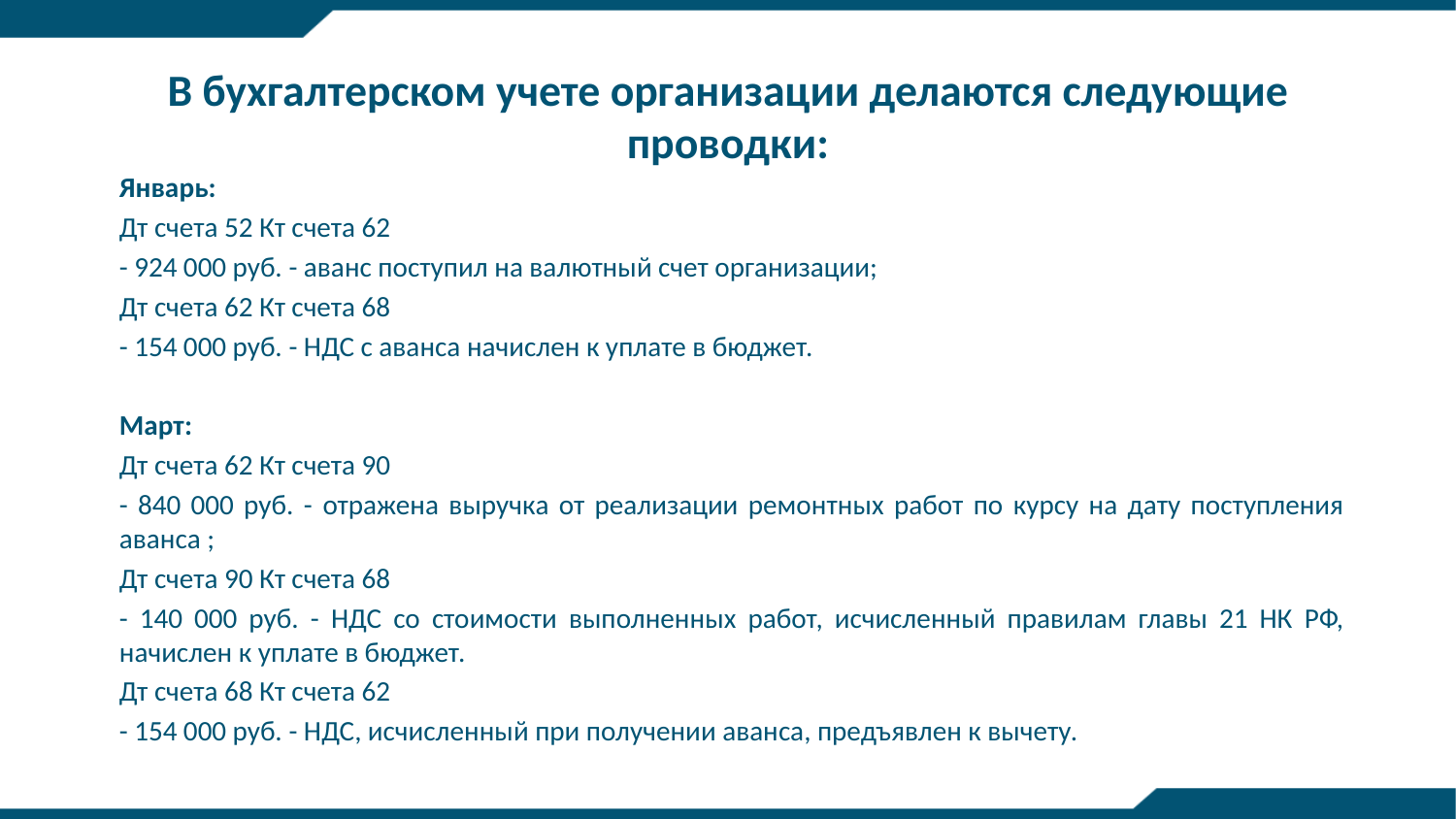

# В бухгалтерском учете организации делаются следующие проводки:

Январь:
Дт счета 52 Кт счета 62
- 924 000 руб. - аванс поступил на валютный счет организации;
Дт счета 62 Кт счета 68
- 154 000 руб. - НДС с аванса начислен к уплате в бюджет.

Март:
Дт счета 62 Кт счета 90
- 840 000 руб. - отражена выручка от реализации ремонтных работ по курсу на дату поступления аванса ;
Дт счета 90 Кт счета 68
- 140 000 руб. - НДС со стоимости выполненных работ, исчисленный правилам главы 21 НК РФ, начислен к уплате в бюджет.
Дт счета 68 Кт счета 62
- 154 000 руб. - НДС, исчисленный при получении аванса, предъявлен к вычету.